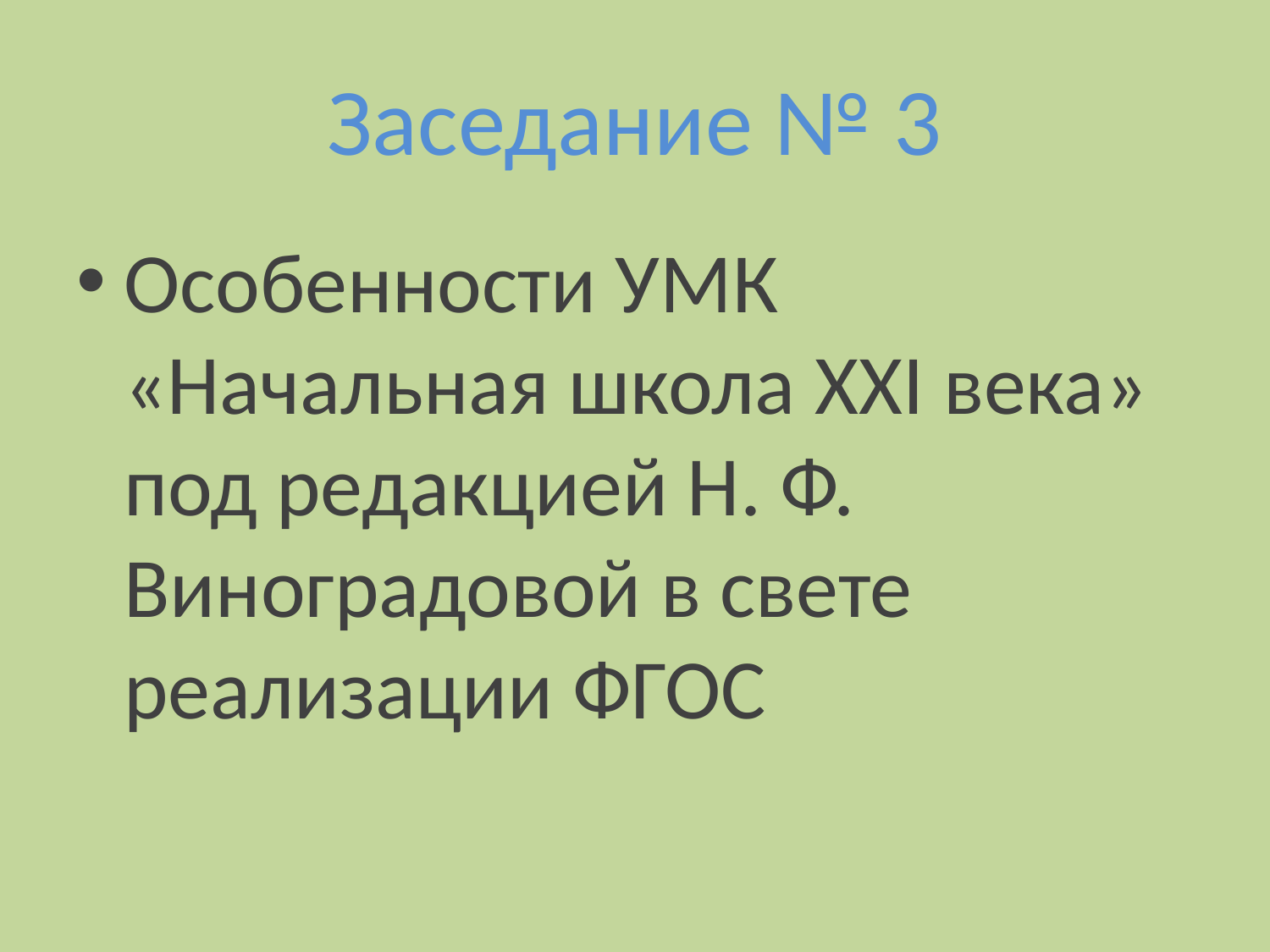

# Заседание № 3
Особенности УМК «Начальная школа XXI века» под редакцией Н. Ф. Виноградовой в свете реализации ФГОС